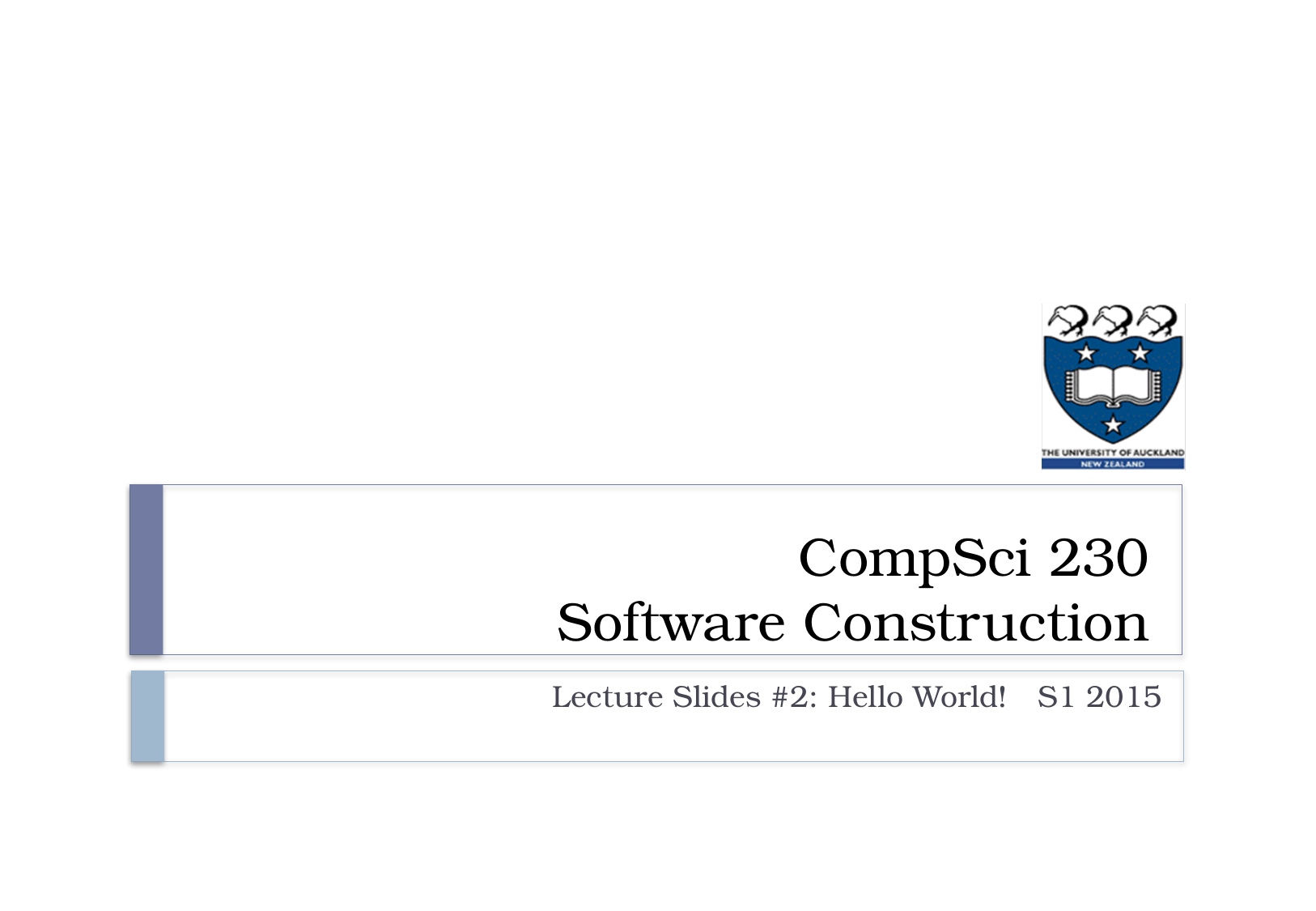

# CompSci 230 Software Construction
Lecture Slides #2: Hello World!	S1 2015